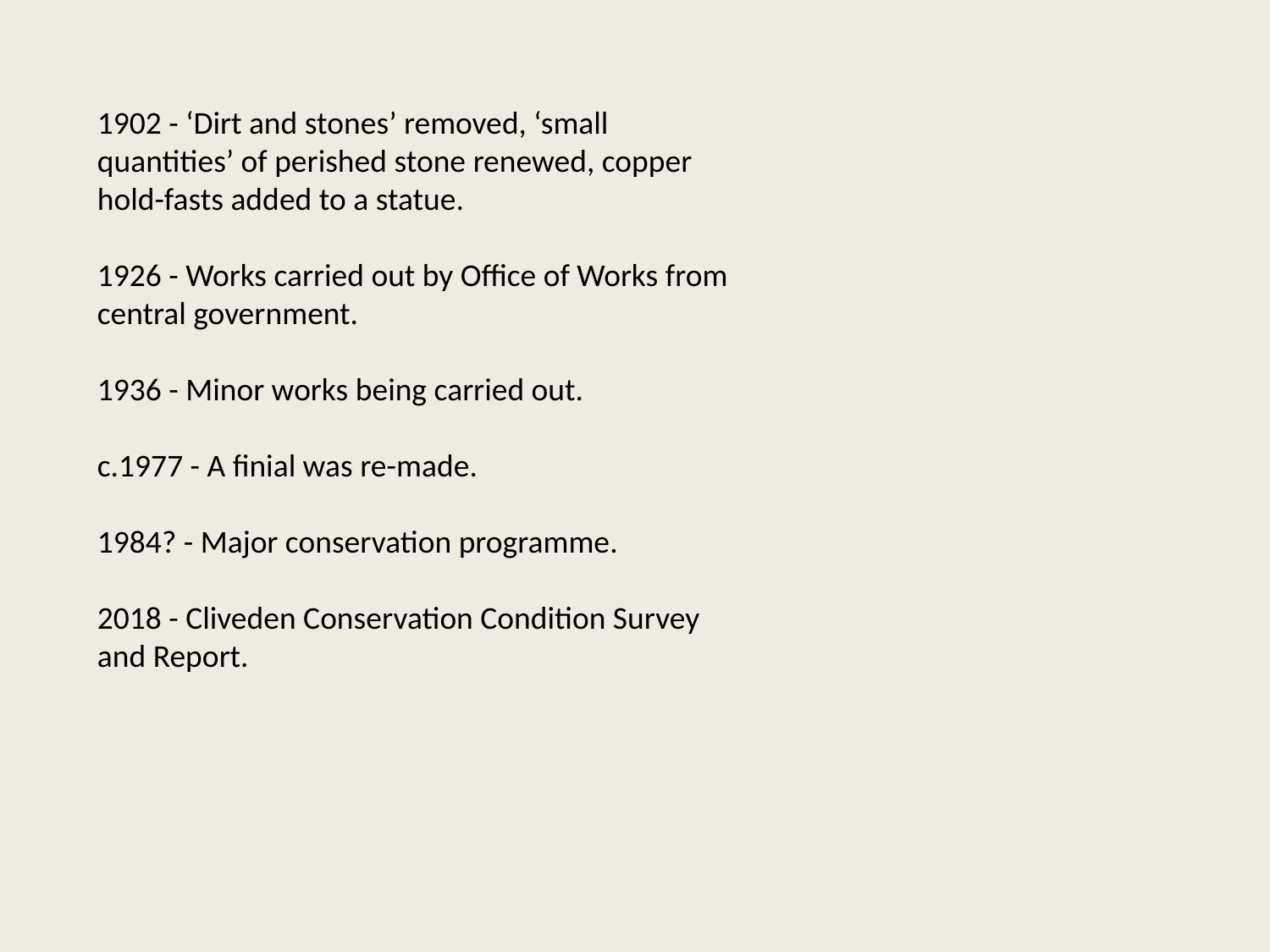

1902 - ‘Dirt and stones’ removed, ‘small quantities’ of perished stone renewed, copper hold-fasts added to a statue.

1926 - Works carried out by Office of Works from central government.

1936 - Minor works being carried out.

c.1977 - A finial was re-made.

1984? - Major conservation programme.

2018 - Cliveden Conservation Condition Survey and Report.